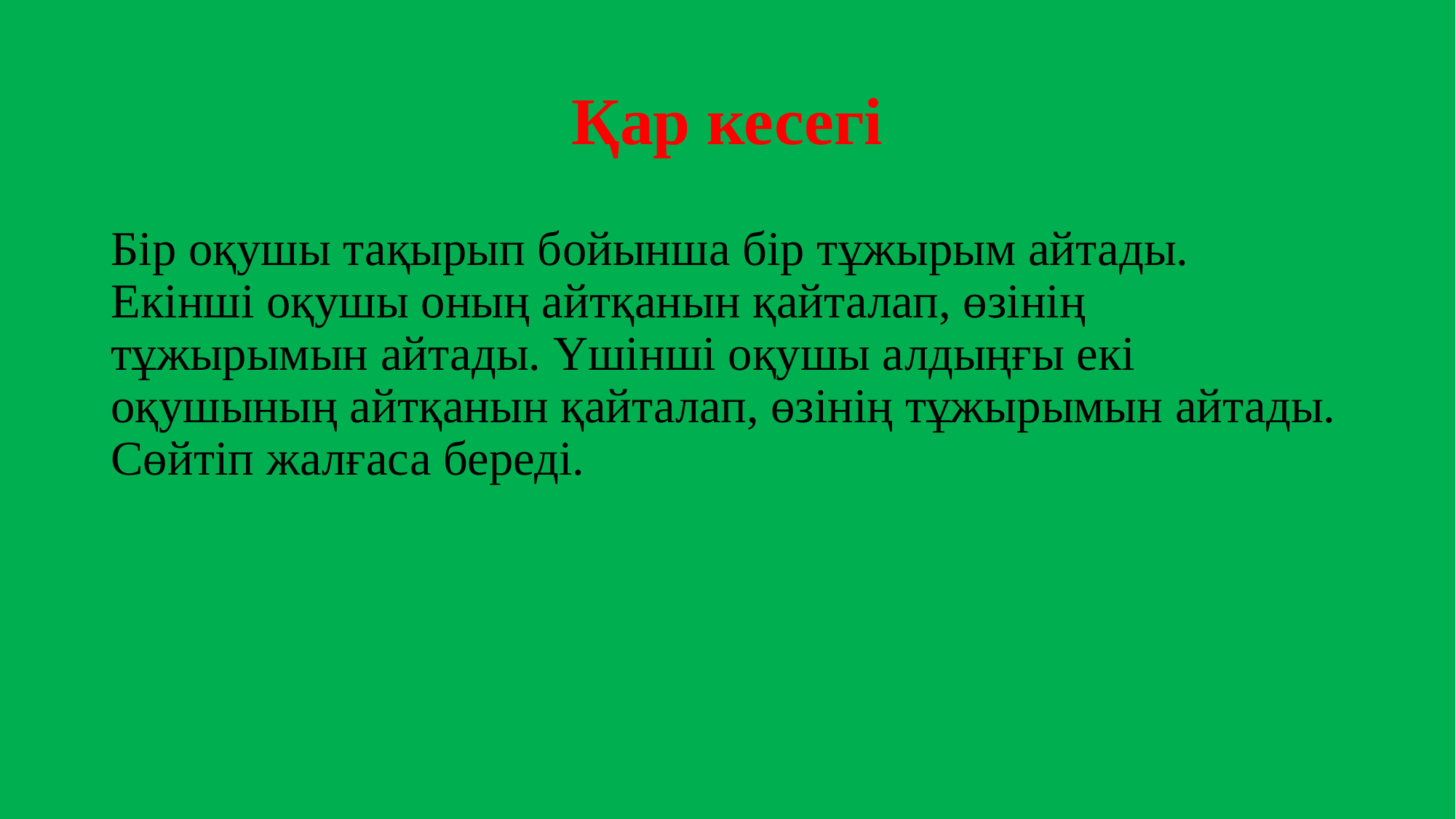

# Қар кесегі
Бір оқушы тақырып бойынша бір тұжырым айтады. Екінші оқушы оның айтқанын қайталап, өзінің тұжырымын айтады. Үшінші оқушы алдыңғы екі оқушының айтқанын қайталап, өзінің тұжырымын айтады. Сөйтіп жалғаса береді.